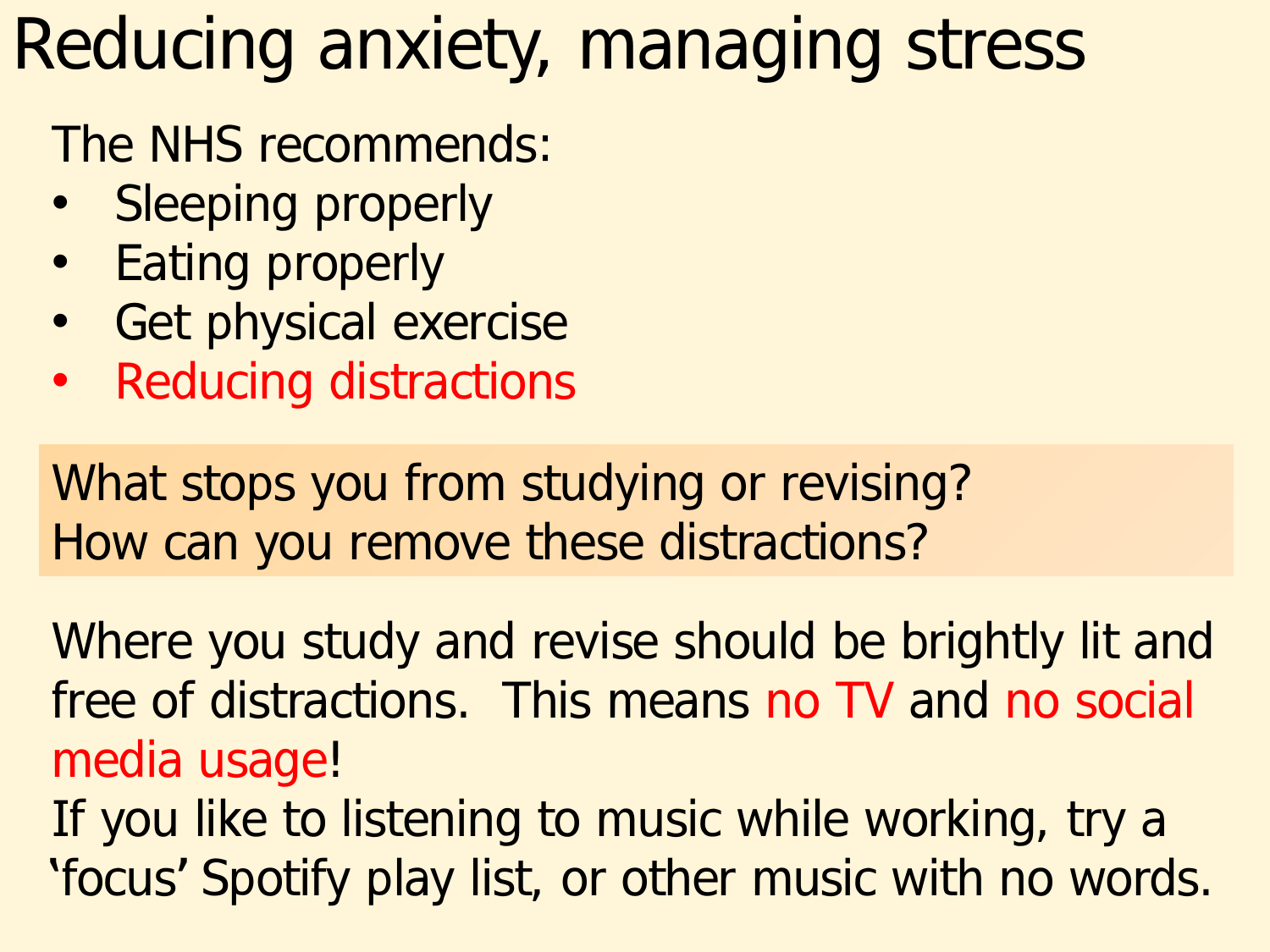

# Reducing anxiety, managing stress
The NHS recommends:
Sleeping properly
Eating properly
Get physical exercise
Reducing distractions
What stops you from studying or revising?
How can you remove these distractions?
Where you study and revise should be brightly lit and free of distractions.  This means no TV and no social media usage!
If you like to listening to music while working, try a ‘focus’ Spotify play list, or other music with no words.